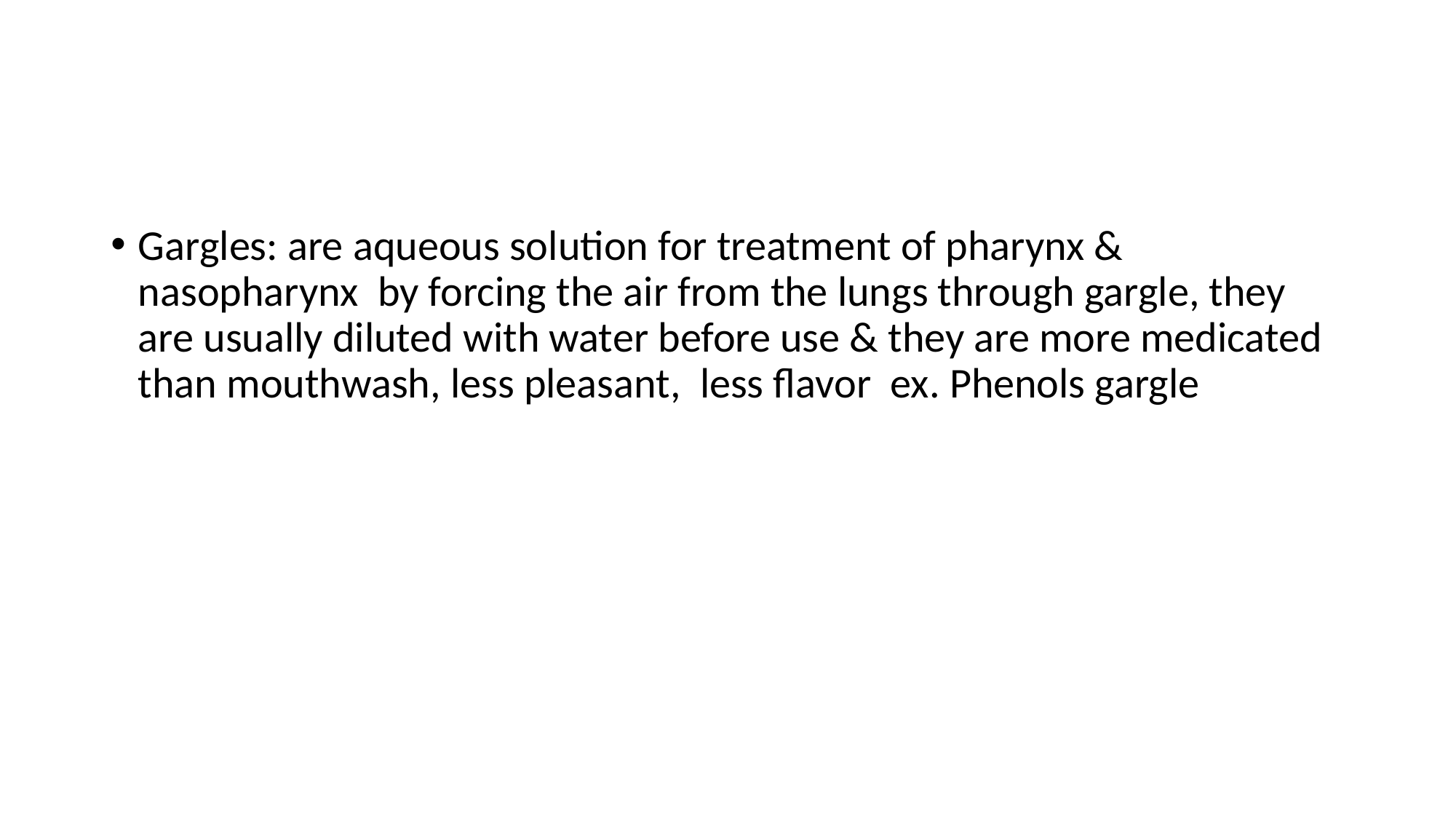

#
Gargles: are aqueous solution for treatment of pharynx & nasopharynx  by forcing the air from the lungs through gargle, they are usually diluted with water before use & they are more medicated than mouthwash, less pleasant,  less flavor  ex. Phenols gargle